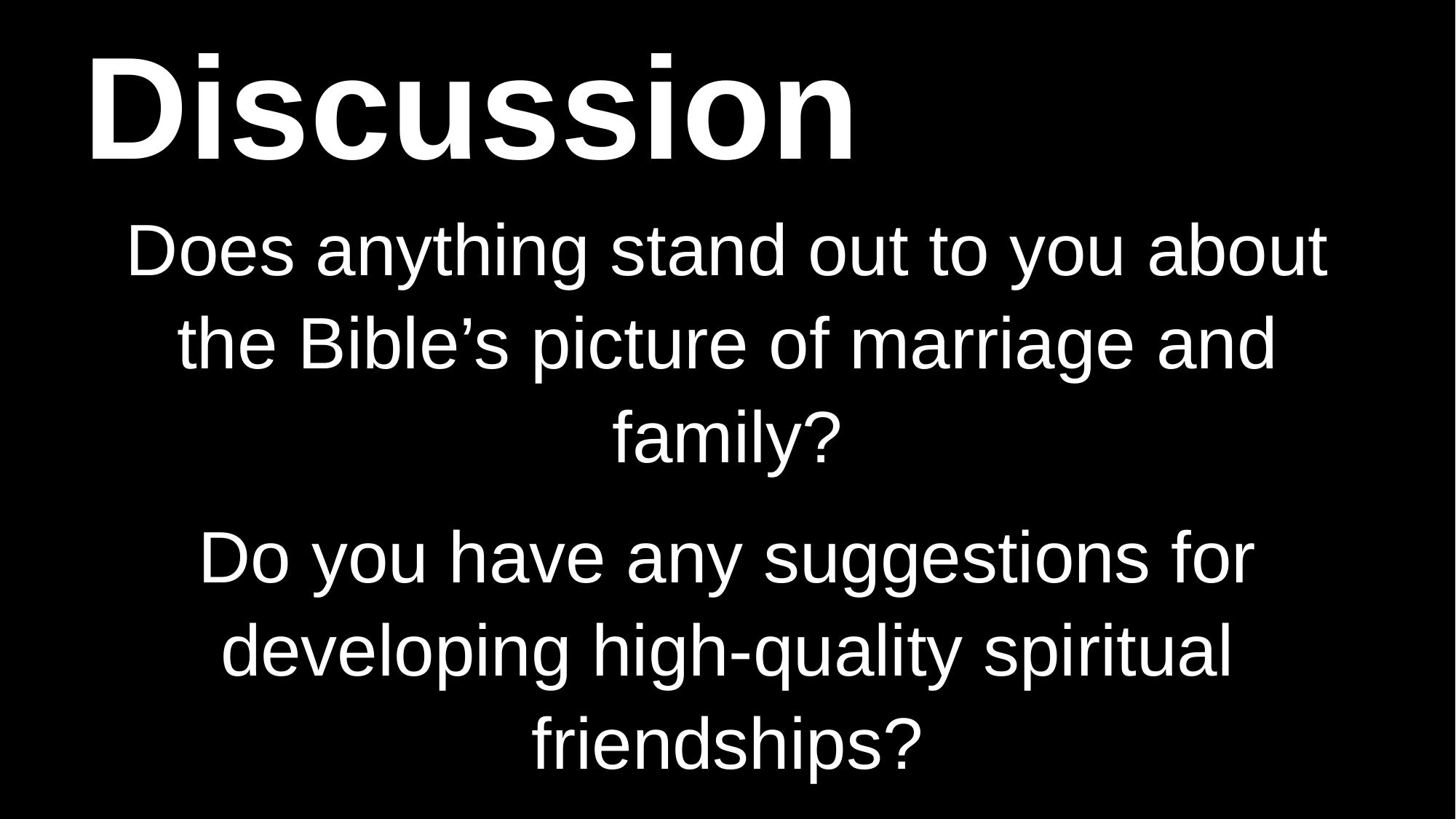

# Discussion
Does anything stand out to you about the Bible’s picture of marriage and family?
Do you have any suggestions for developing high-quality spiritual friendships?